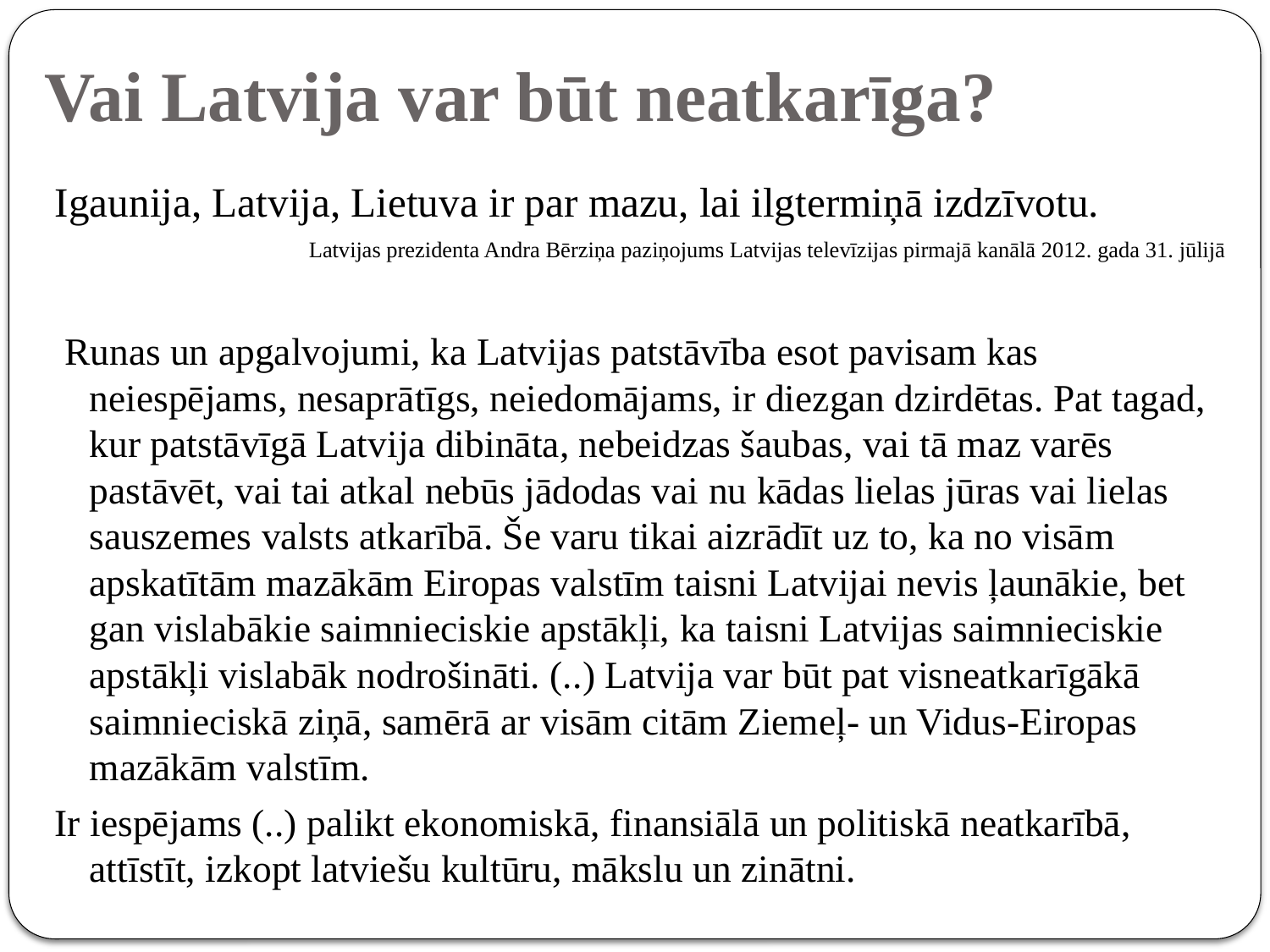

# Vai Latvija var būt neatkarīga?
Igaunija, Latvija, Lietuva ir par mazu, lai ilgtermiņā izdzīvotu.
Latvijas prezidenta Andra Bērziņa paziņojums Latvijas televīzijas pirmajā kanālā 2012. gada 31. jūlijā

 Runas un apgalvojumi, ka Latvijas patstāvība esot pavisam kas neiespējams, nesaprātīgs, neiedomājams, ir diezgan dzirdētas. Pat tagad, kur patstāvīgā Latvija dibināta, nebeidzas šaubas, vai tā maz varēs pastāvēt, vai tai atkal nebūs jādodas vai nu kādas lielas jūras vai lielas sauszemes valsts atkarībā. Še varu tikai aizrādīt uz to, ka no visām apskatītām mazākām Eiropas valstīm taisni Latvijai nevis ļaunākie, bet gan vislabākie saimnieciskie apstākļi, ka taisni Latvijas saimnieciskie apstākļi vislabāk nodrošināti. (..) Latvija var būt pat visneatkarīgākā saimnieciskā ziņā, samērā ar visām citām Ziemeļ- un Vidus-Eiropas mazākām valstīm.
Ir iespējams (..) palikt ekonomiskā, finansiālā un politiskā neatkarībā, attīstīt, izkopt latviešu kultūru, mākslu un zinātni.